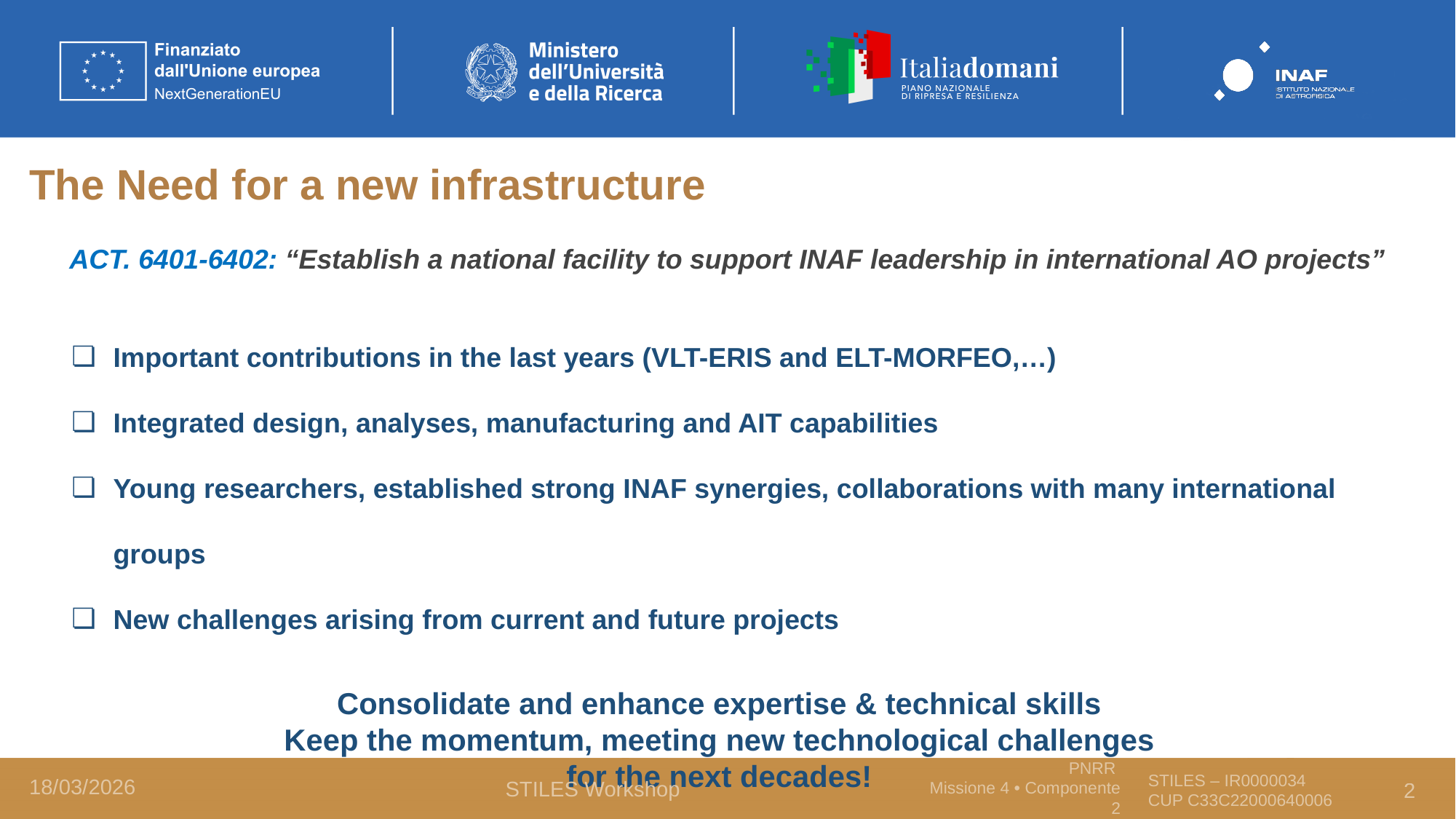

# The Need for a new infrastructure
ACT. 6401-6402: “Establish a national facility to support INAF leadership in international AO projects”
Important contributions in the last years (VLT-ERIS and ELT-MORFEO,…)
Integrated design, analyses, manufacturing and AIT capabilities
Young researchers, established strong INAF synergies, collaborations with many international groups
New challenges arising from current and future projects

Consolidate and enhance expertise & technical skills
Keep the momentum, meeting new technological challenges
for the next decades!
18/03/2026
2
STILES Workshop